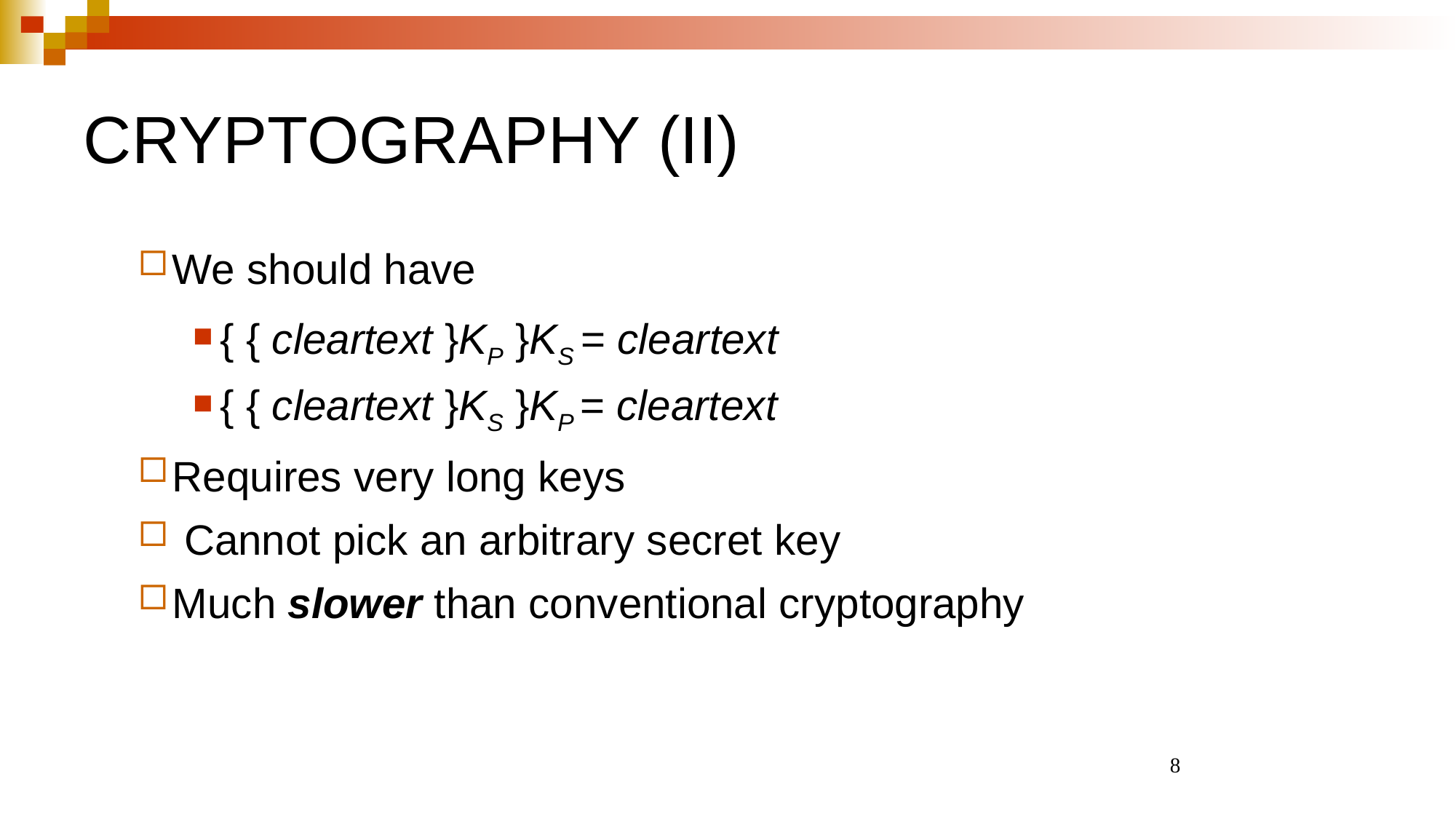

# CRYPTOGRAPHY (II)
We should have
{ { cleartext }KP }KS = cleartext
{ { cleartext }KS }KP = cleartext
Requires very long keys
 Cannot pick an arbitrary secret key
Much slower than conventional cryptography
8